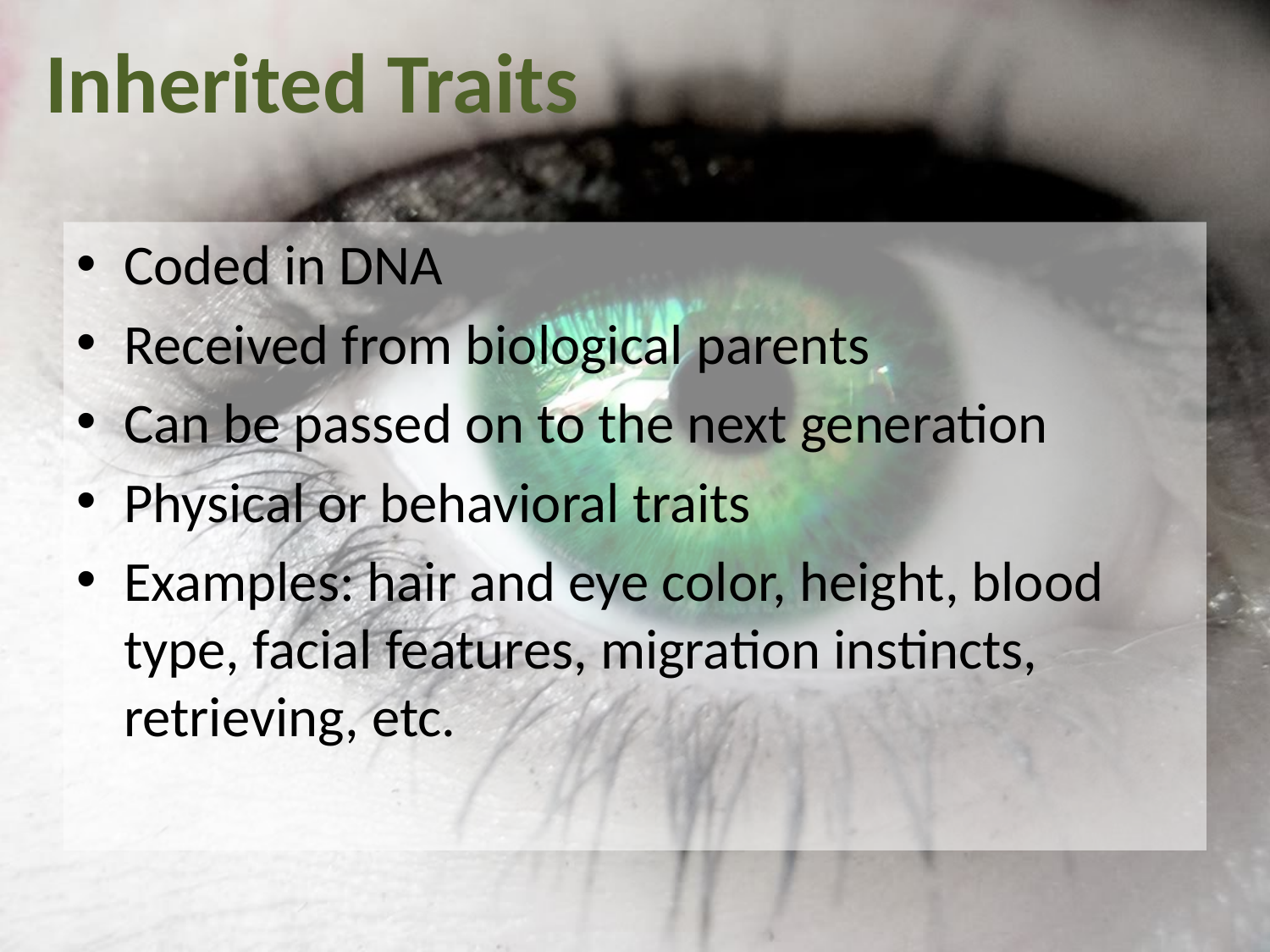

# Inherited Traits
Coded in DNA
Received from biological parents
Can be passed on to the next generation
Physical or behavioral traits
Examples: hair and eye color, height, blood type, facial features, migration instincts, retrieving, etc.